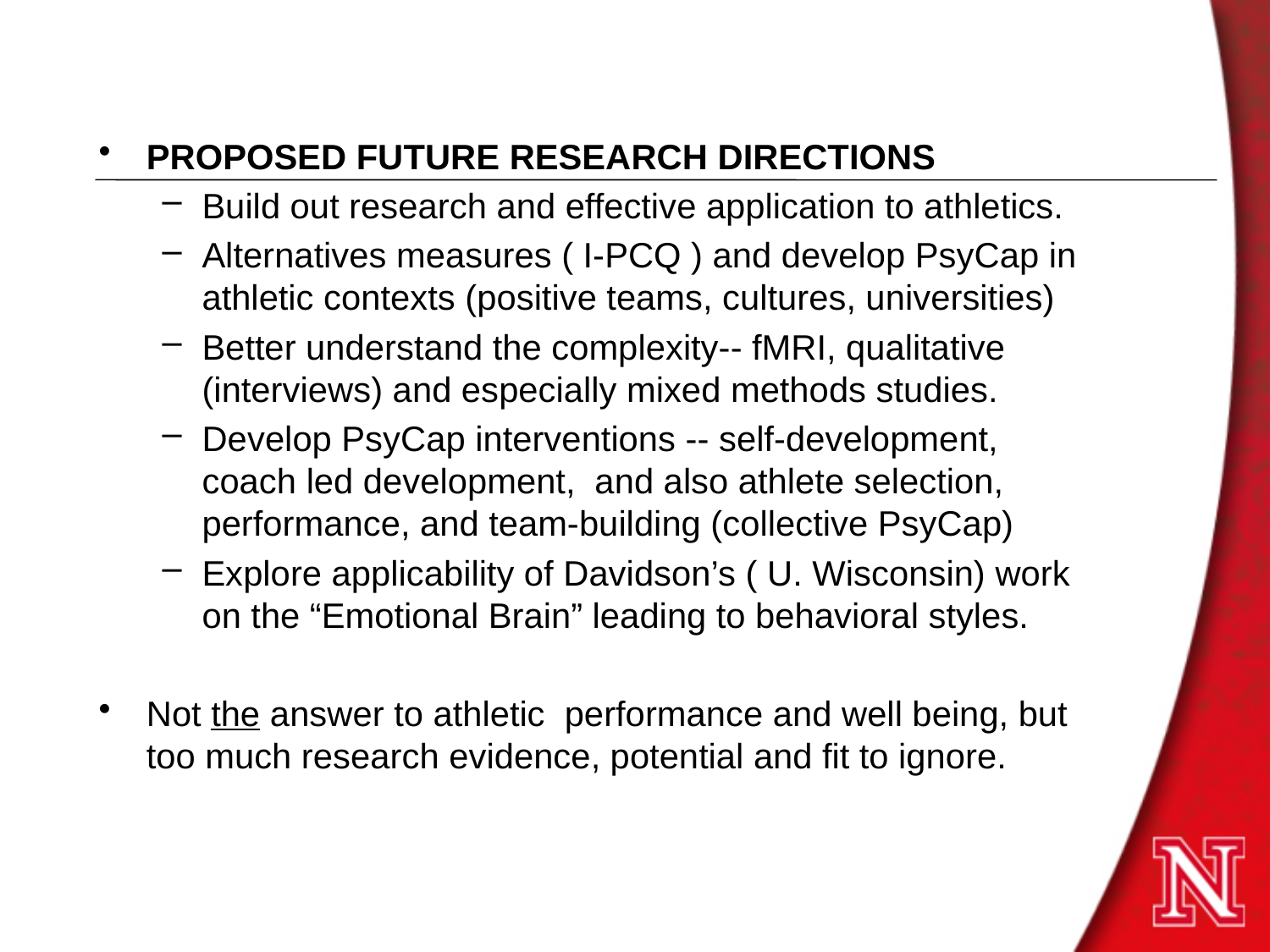

PROPOSED FUTURE RESEARCH DIRECTIONS
Build out research and effective application to athletics.
Alternatives measures ( I-PCQ ) and develop PsyCap in athletic contexts (positive teams, cultures, universities)
Better understand the complexity-- fMRI, qualitative  (interviews) and especially mixed methods studies.
Develop PsyCap interventions -- self-development,  coach led development,  and also athlete selection, performance, and team-building (collective PsyCap)
Explore applicability of Davidson’s ( U. Wisconsin) work on the “Emotional Brain” leading to behavioral styles.

Not the answer to athletic  performance and well being, but too much research evidence, potential and fit to ignore.